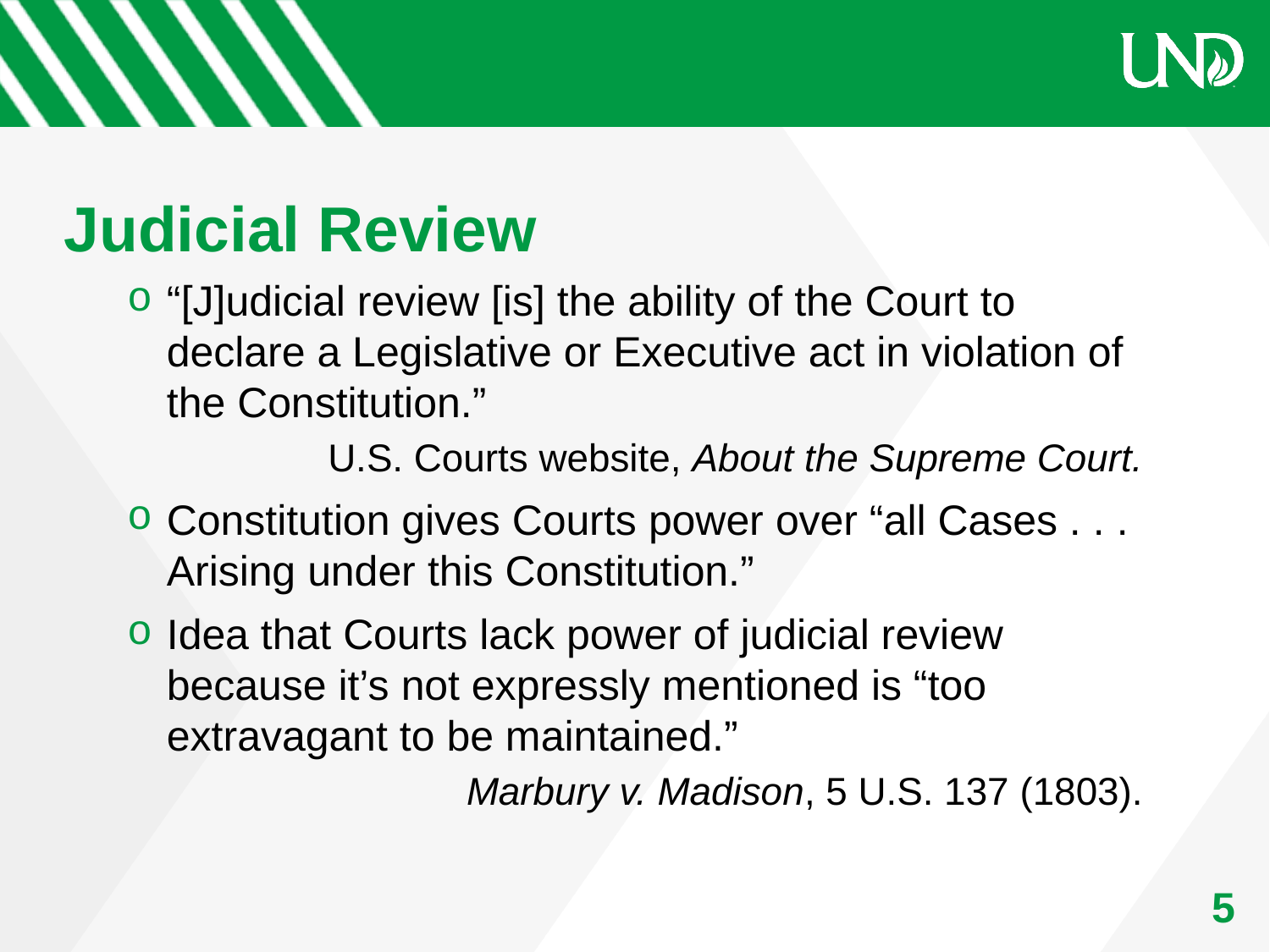

# Judicial Review
“[J]udicial review [is] the ability of the Court to declare a Legislative or Executive act in violation of the Constitution.”
U.S. Courts website, About the Supreme Court.
Constitution gives Courts power over “all Cases . . . Arising under this Constitution.”
Idea that Courts lack power of judicial review because it’s not expressly mentioned is “too extravagant to be maintained.”
Marbury v. Madison, 5 U.S. 137 (1803).
5